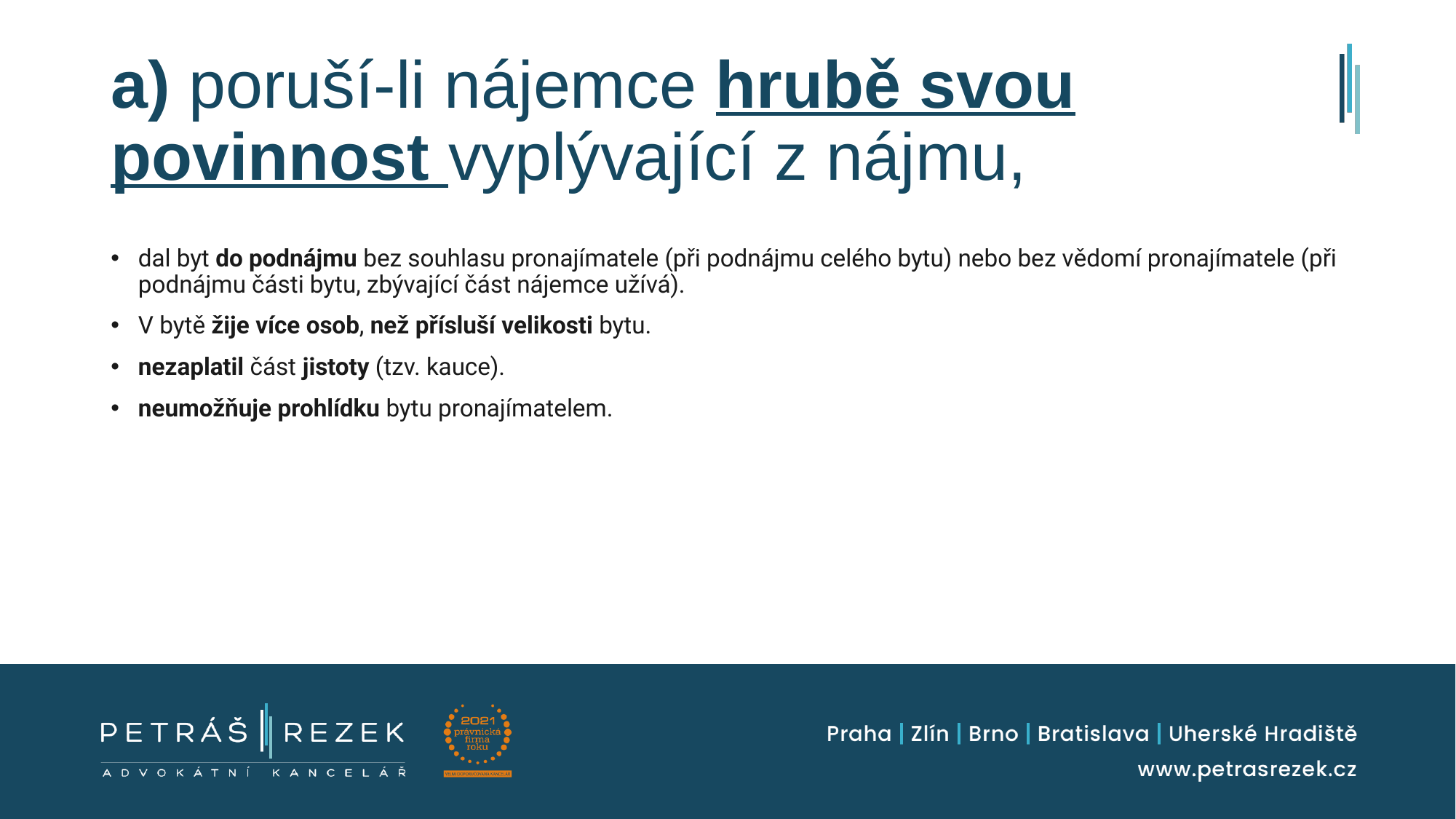

# a) poruší-li nájemce hrubě svou povinnost vyplývající z nájmu,
dal byt do podnájmu bez souhlasu pronajímatele (při podnájmu celého bytu) nebo bez vědomí pronajímatele (při podnájmu části bytu, zbývající část nájemce užívá).
V bytě žije více osob, než přísluší velikosti bytu.
nezaplatil část jistoty (tzv. kauce).
neumožňuje prohlídku bytu pronajímatelem.